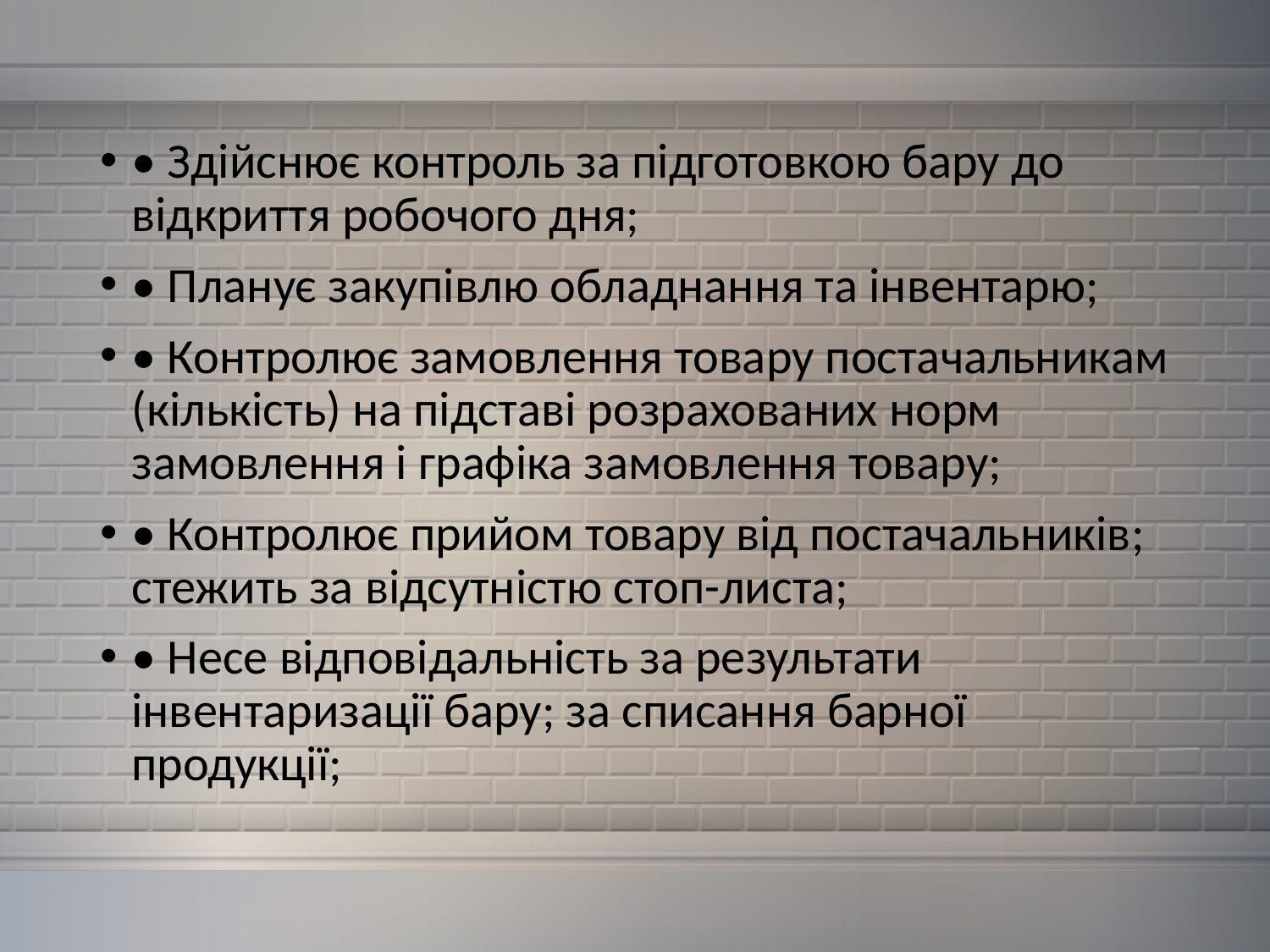

• Здійснює контроль за підготовкою бару до відкриття робочого дня;
• Планує закупівлю обладнання та інвентарю;
• Контролює замовлення товару постачальникам (кількість) на підставі розрахованих норм замовлення і графіка замовлення товару;
• Контролює прийом товару від постачальників; стежить за відсутністю стоп-листа;
• Несе відповідальність за результати інвентаризації бару; за списання барної продукції;